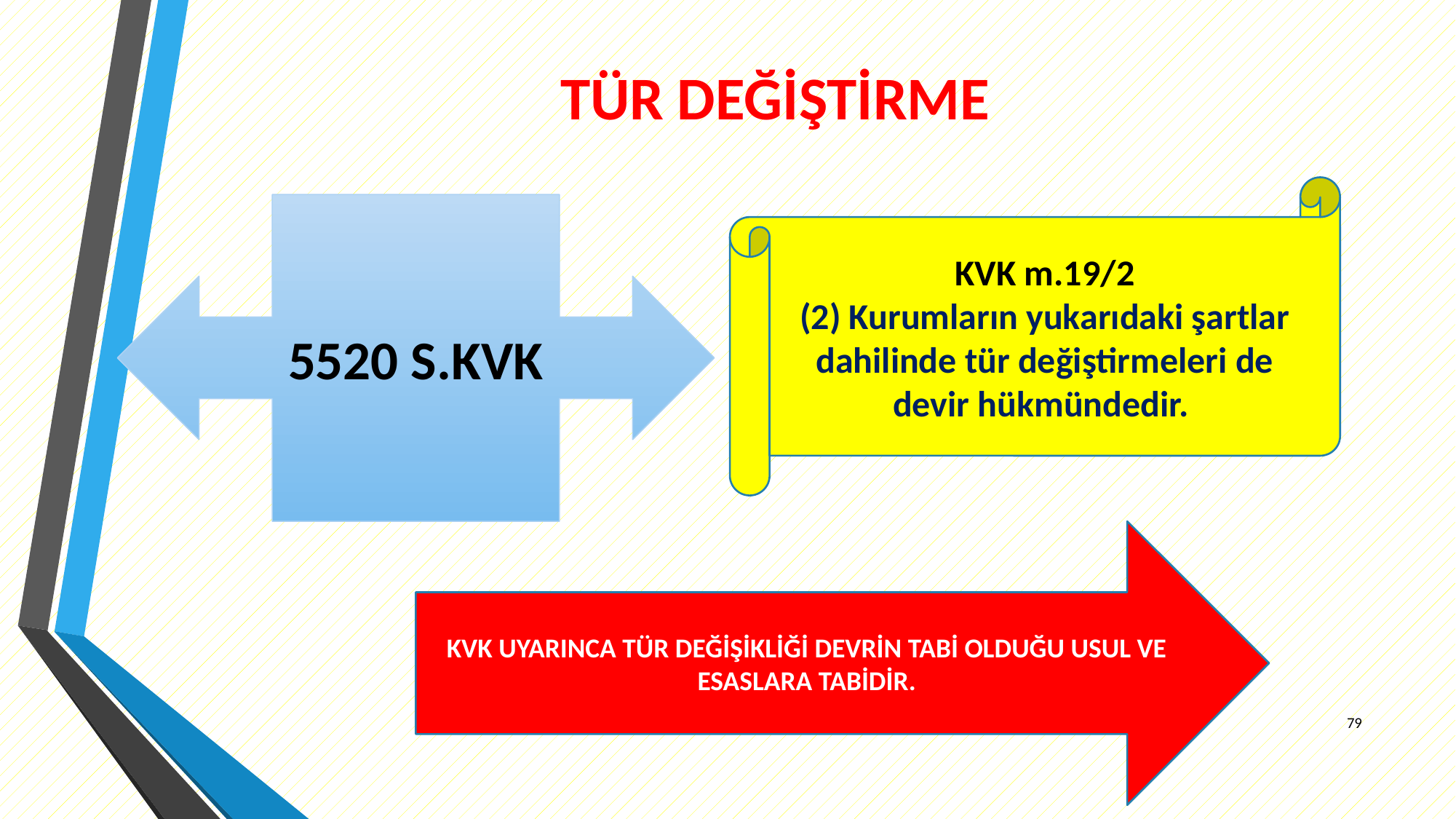

# TÜR DEĞİŞTİRME
KVK m.19/2
(2) Kurumların yukarıdaki şartlar dahilinde tür değiştirmeleri de devir hükmündedir.
5520 S.KVK
KVK UYARINCA TÜR DEĞİŞİKLİĞİ DEVRİN TABİ OLDUĞU USUL VE ESASLARA TABİDİR.
79